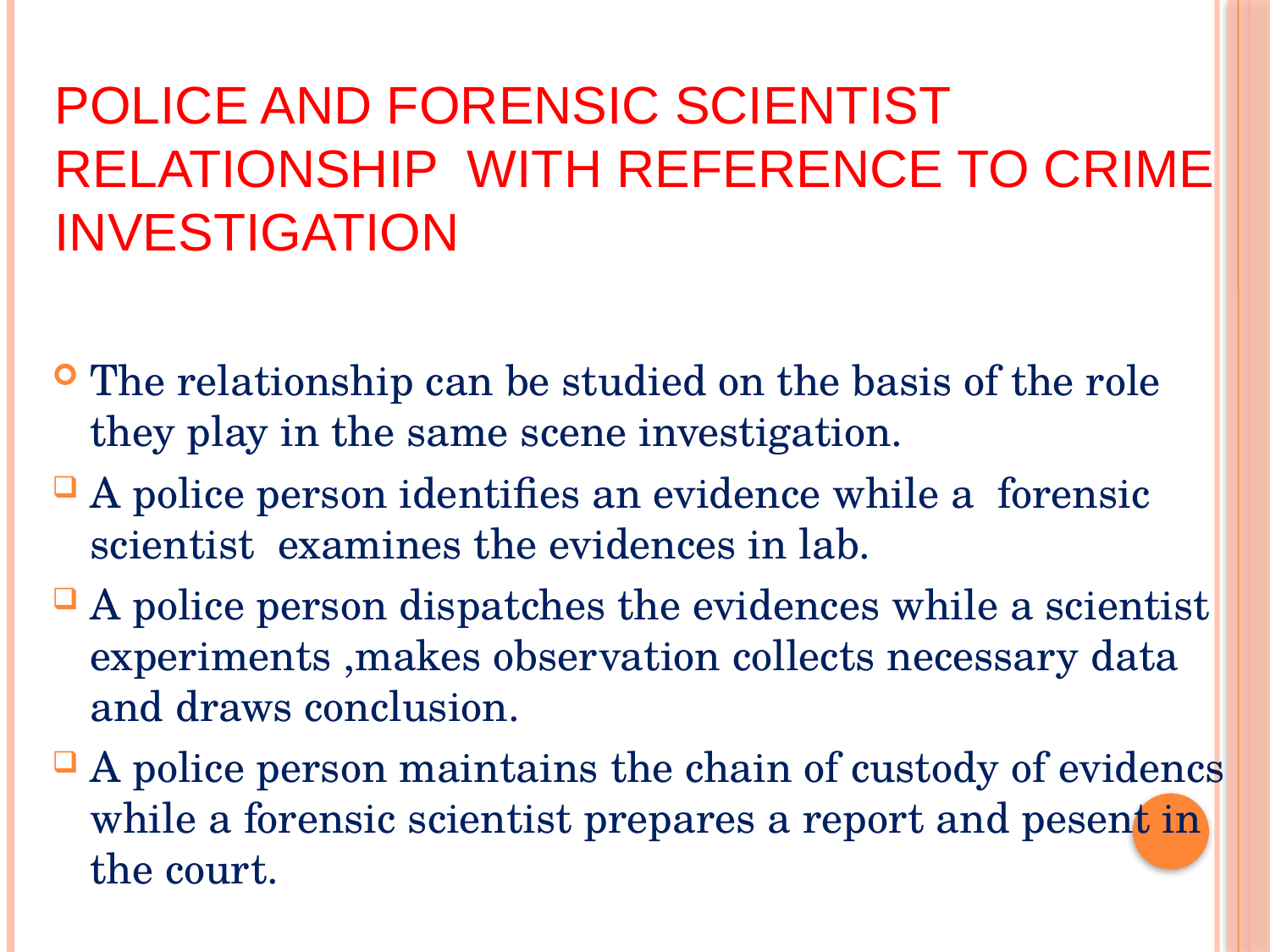

# Police and forensic scientist relationship  with reference to crime investigation
The relationship can be studied on the basis of the role they play in the same scene investigation.
A police person identifies an evidence while a  forensic scientist  examines the evidences in lab.
A police person dispatches the evidences while a scientist experiments ,makes observation collects necessary data and draws conclusion.
A police person maintains the chain of custody of evidencs while a forensic scientist prepares a report and pesent in the court.